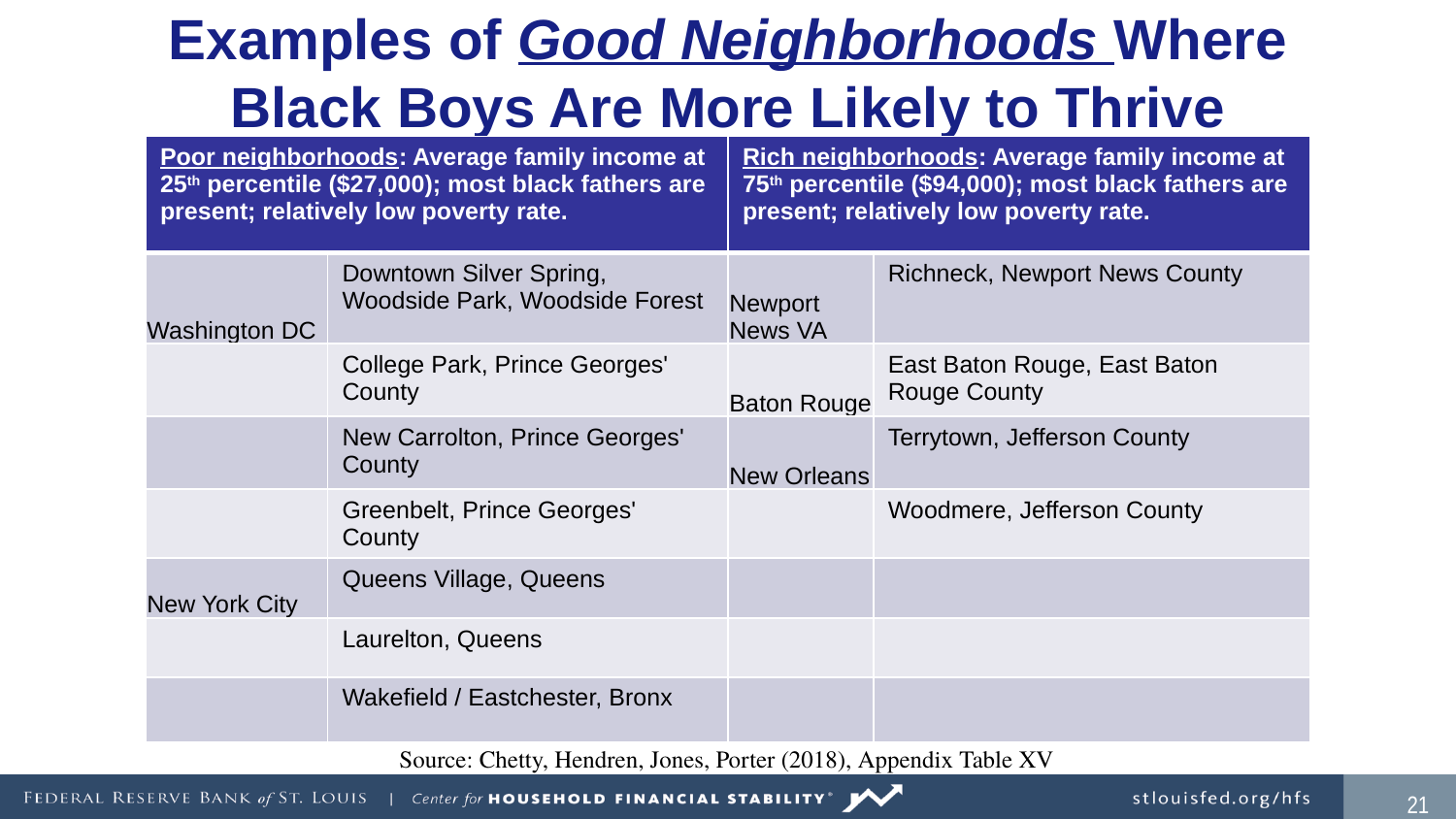

# Examples of Good Neighborhoods Where Black Boys Are More Likely to Thrive
| Poor neighborhoods: Average family income at 25th percentile ($27,000); most black fathers are present; relatively low poverty rate. |  | Rich neighborhoods: Average family income at 75th percentile ($94,000); most black fathers are present; relatively low poverty rate. |  |
| --- | --- | --- | --- |
| Washington DC | Downtown Silver Spring, Woodside Park, Woodside Forest | Newport News VA | Richneck, Newport News County |
|  | College Park, Prince Georges' County | Baton Rouge | East Baton Rouge, East Baton Rouge County |
|  | New Carrolton, Prince Georges' County | New Orleans | Terrytown, Jefferson County |
|  | Greenbelt, Prince Georges' County |  | Woodmere, Jefferson County |
| New York City | Queens Village, Queens |  |  |
|  | Laurelton, Queens |  |  |
|  | Wakefield / Eastchester, Bronx |  |  |
Source: Chetty, Hendren, Jones, Porter (2018), Appendix Table XV
21